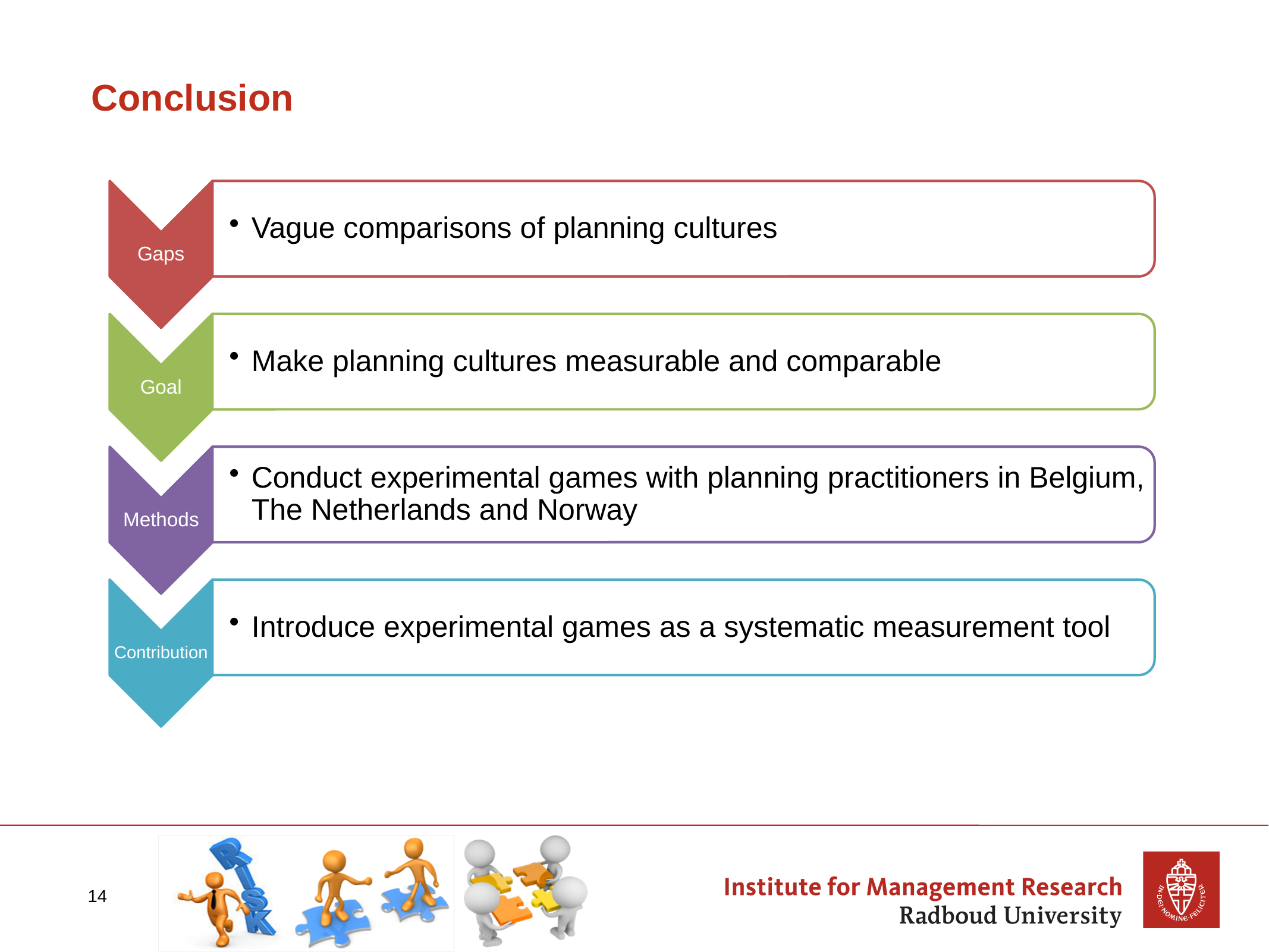

# Conclusion
Gaps
Vague comparisons of planning cultures
Goal
Make planning cultures measurable and comparable
Methods
Conduct experimental games with planning practitioners in Belgium, The Netherlands and Norway
Contribution
Introduce experimental games as a systematic measurement tool
14